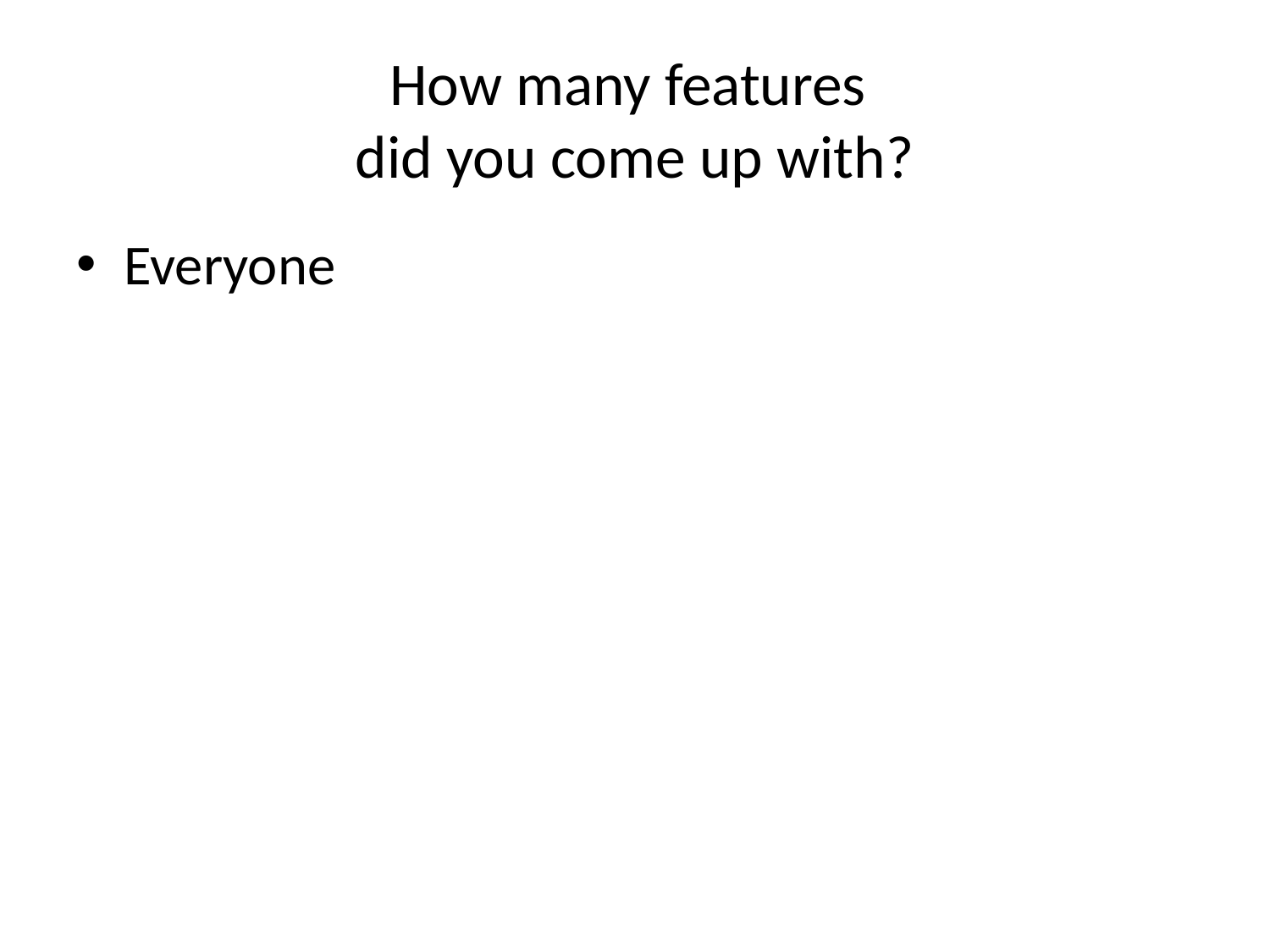

# How many features did you come up with?
Everyone